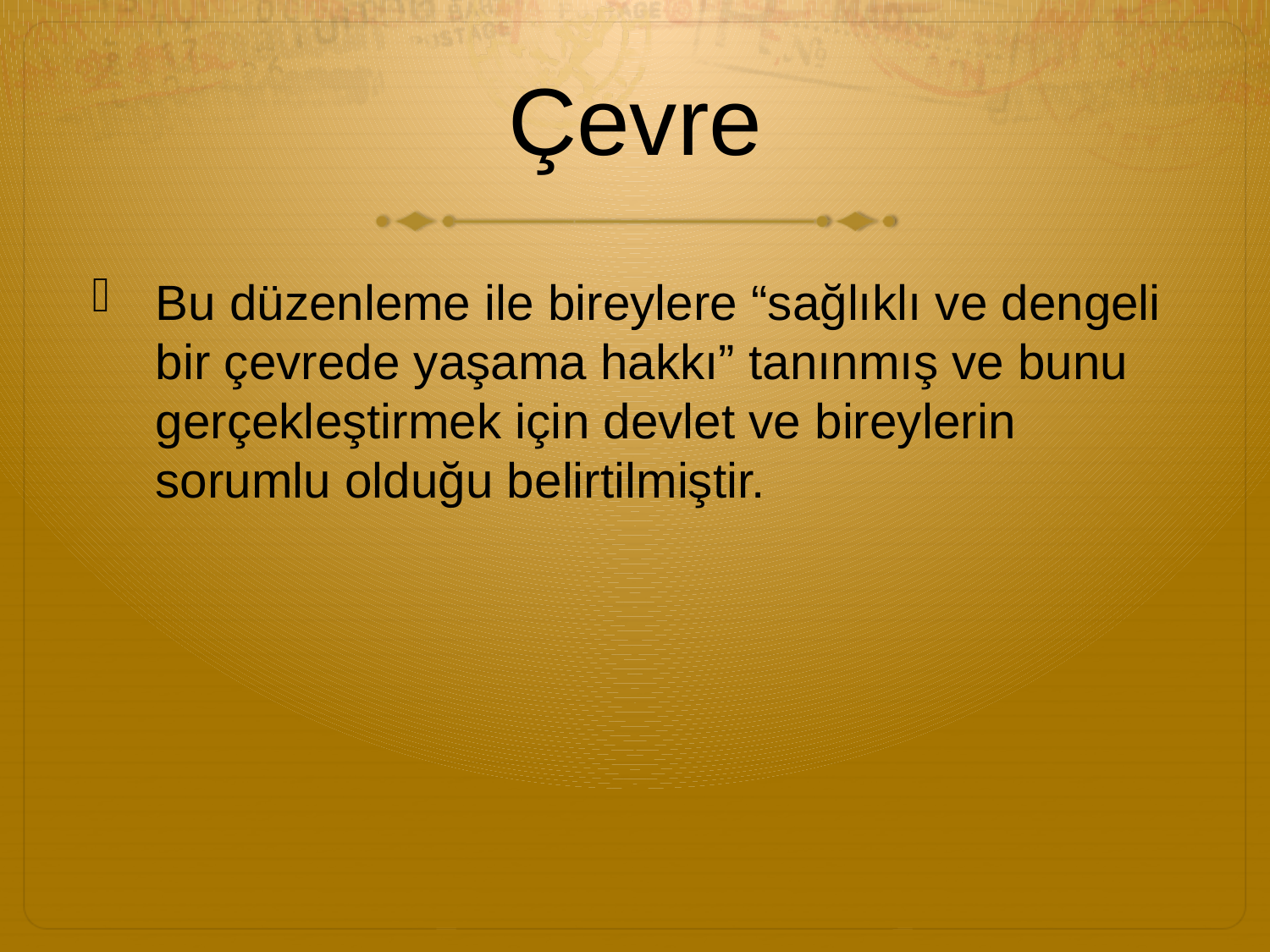

# Çevre
Bu düzenleme ile bireylere “sağlıklı ve dengeli bir çevrede yaşama hakkı” tanınmış ve bunu gerçekleştirmek için devlet ve bireylerin sorumlu olduğu belirtilmiştir.